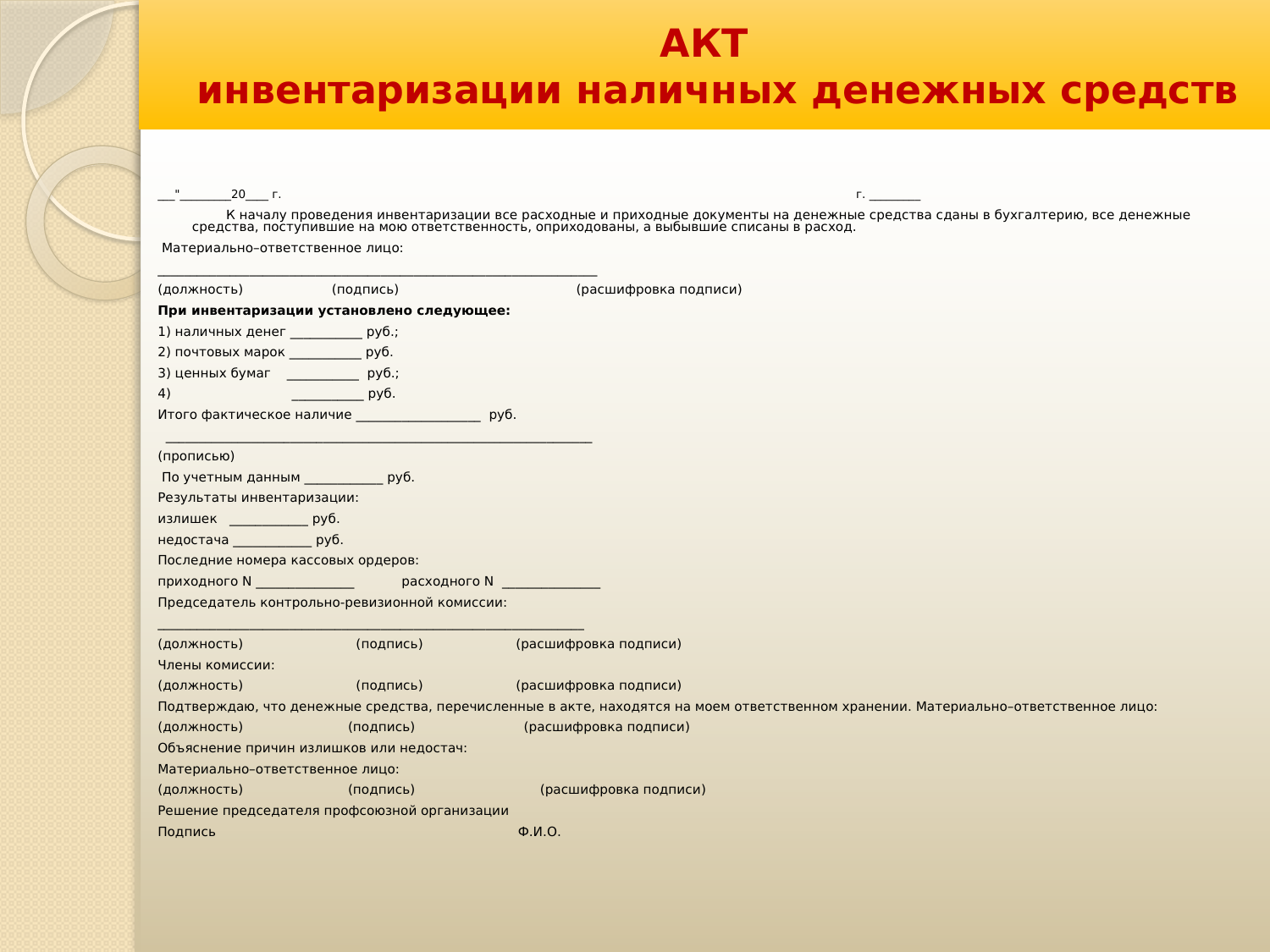

# АКТ инвентаризации наличных денежных средств

___"_________20____ г.                                                                                                                                                                г. _________
                 К началу проведения инвентаризации все расходные и приходные документы на денежные средства сданы в бухгалтерию, все денежные средства, поступившие на мою ответственность, оприходованы, а выбывшие списаны в расход.
 Материально–ответственное лицо:
___________________________________________________________________
(должность)                      (подпись)                                            (расшифровка подписи)
При инвентаризации установлено следующее:
1) наличных денег ___________ руб.;
2) почтовых марок ___________ руб.
3) ценных бумаг    ___________  руб.;
4)                              ___________ руб.
Итого фактическое наличие ___________________  руб.
  _________________________________________________________________
(прописью)
 По учетным данным ____________ руб.
Результаты инвентаризации:
излишек   ____________ руб.
недостача ____________ руб.
Последние номера кассовых ордеров:
приходного N _______________	 расходного N  _______________
Председатель контрольно-ревизионной комиссии:
_________________________________________________________________
(должность)                            (подпись)                       (расшифровка подписи)
Члены комиссии:
(должность)                            (подпись)                       (расшифровка подписи)
Подтверждаю, что денежные средства, перечисленные в акте, находятся на моем ответственном хранении. Материально–ответственное лицо:
(должность)                          (подпись)                           (расшифровка подписи)
Объяснение причин излишков или недостач:
Материально–ответственное лицо:
(должность)                          (подпись)                               (расшифровка подписи)
Решение председателя профсоюзной организации
Подпись                                                                           Ф.И.О.